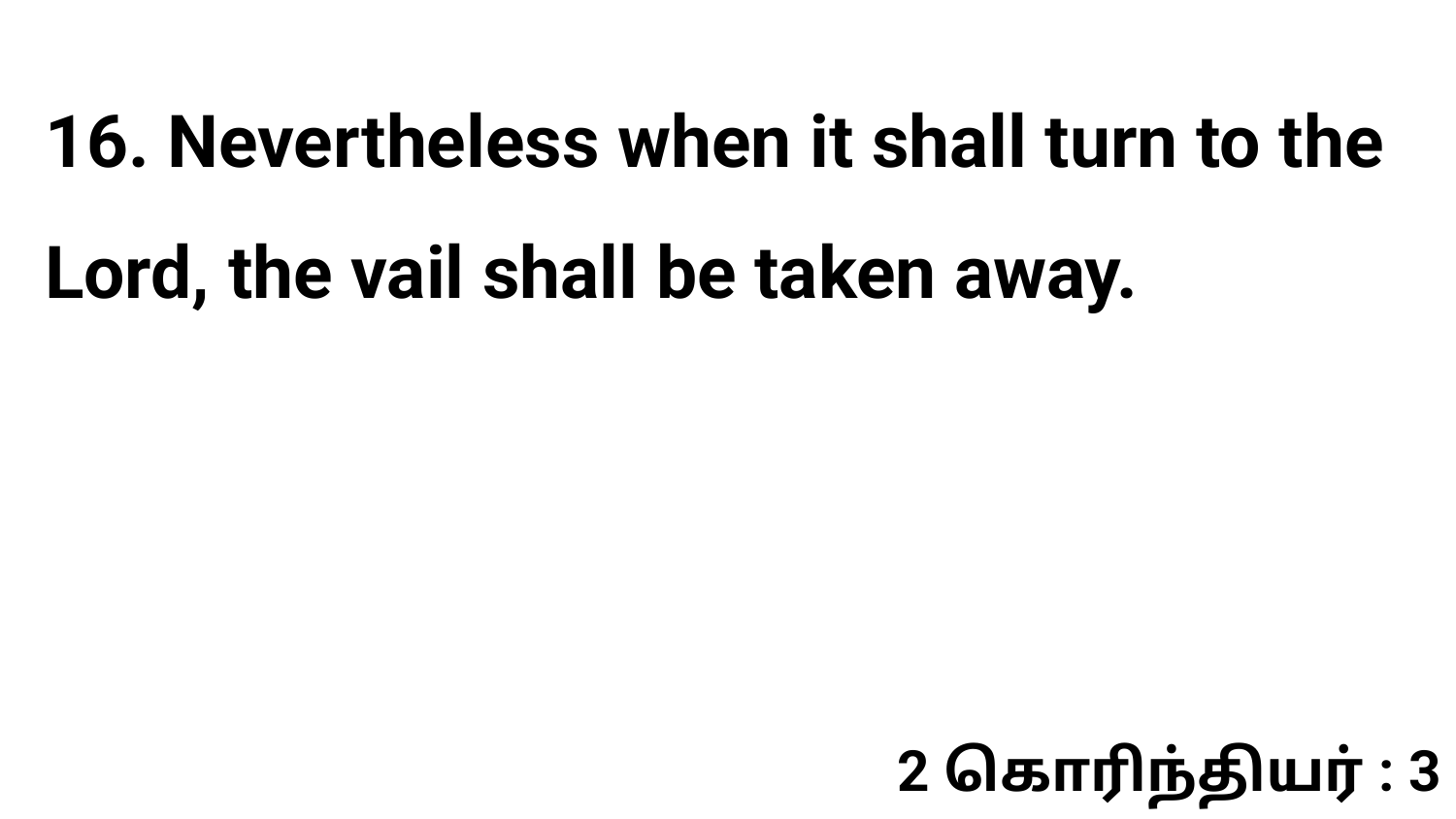

16. Nevertheless when it shall turn to the Lord, the vail shall be taken away.
2 கொரிந்தியர் : 3